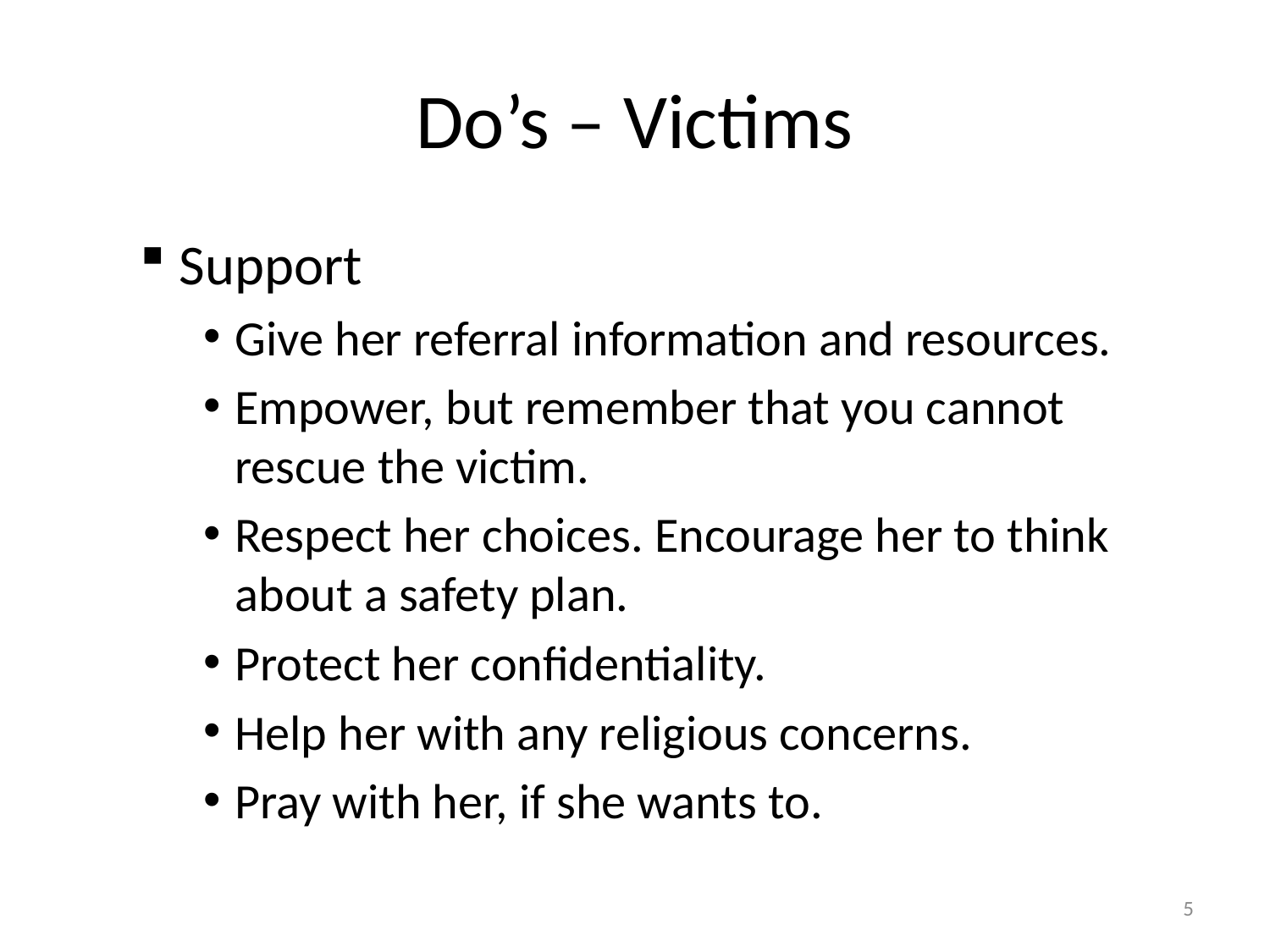

# Do’s – Victims
Support
Give her referral information and resources.
Empower, but remember that you cannot rescue the victim.
Respect her choices. Encourage her to think about a safety plan.
Protect her confidentiality.
Help her with any religious concerns.
Pray with her, if she wants to.
5